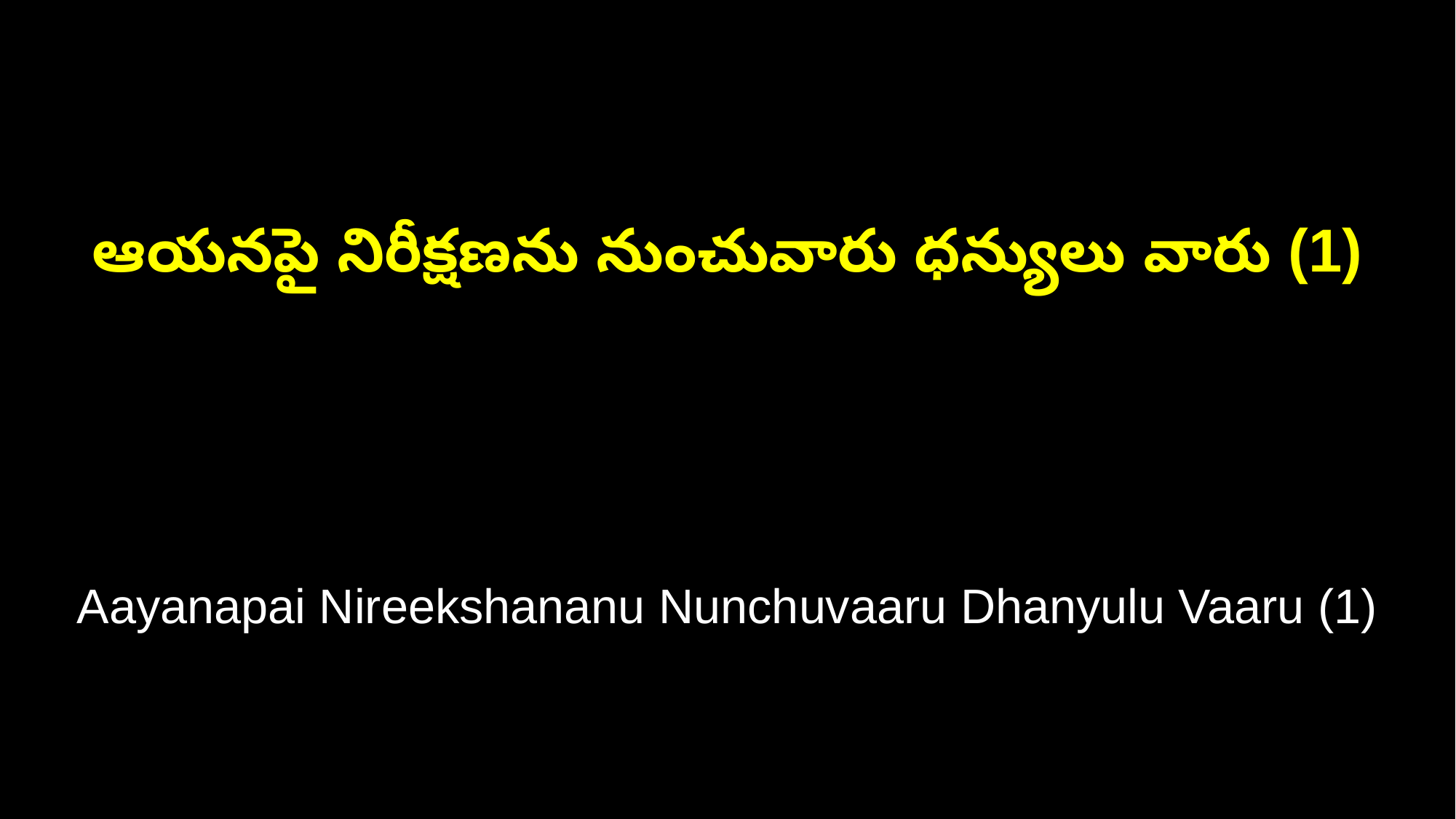

ఆయనపై నిరీక్షణను నుంచువారు ధన్యులు వారు (1)
Aayanapai Nireekshananu Nunchuvaaru Dhanyulu Vaaru (1)